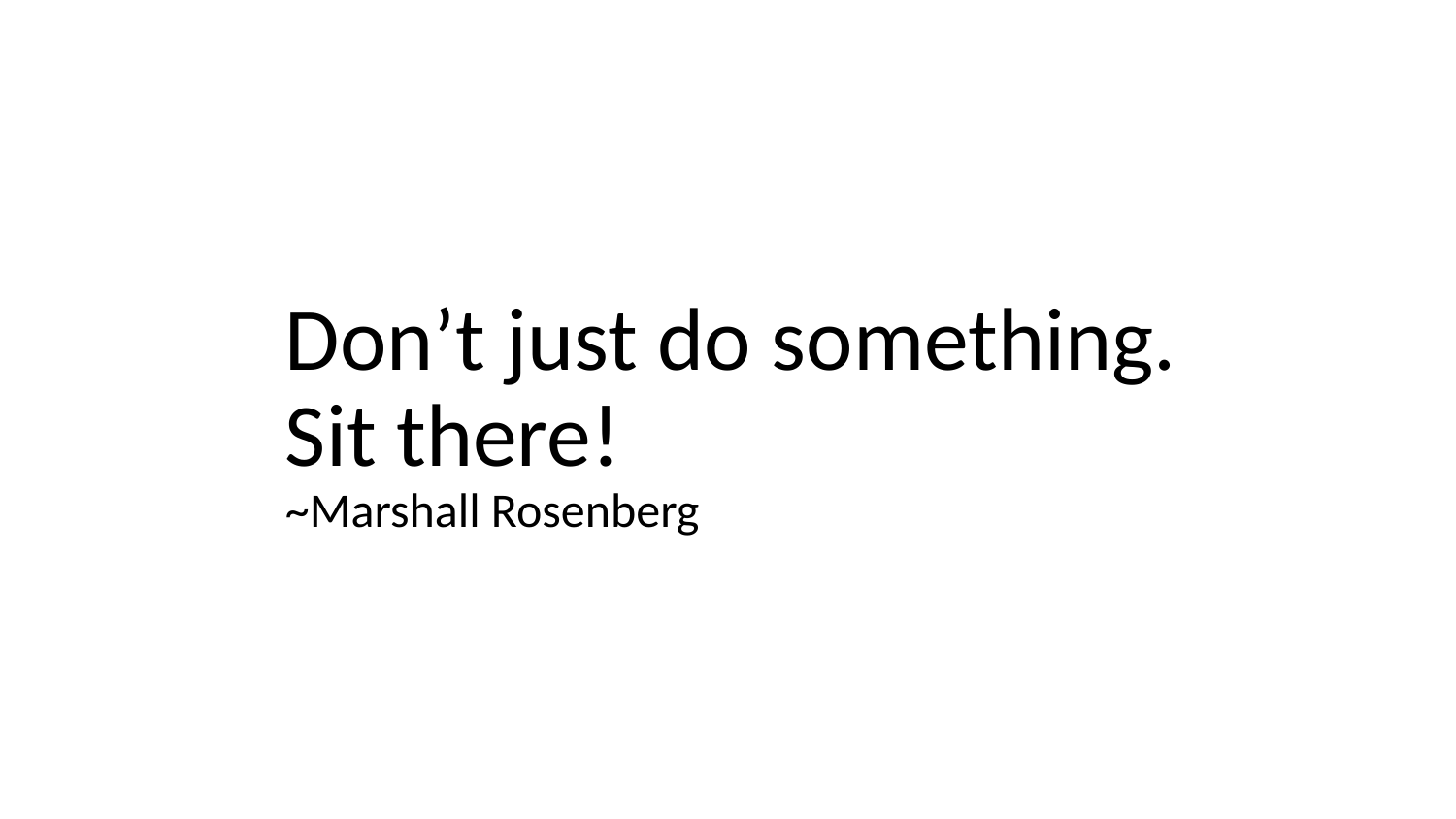

Don’t just do something.
Sit there!
~Marshall Rosenberg